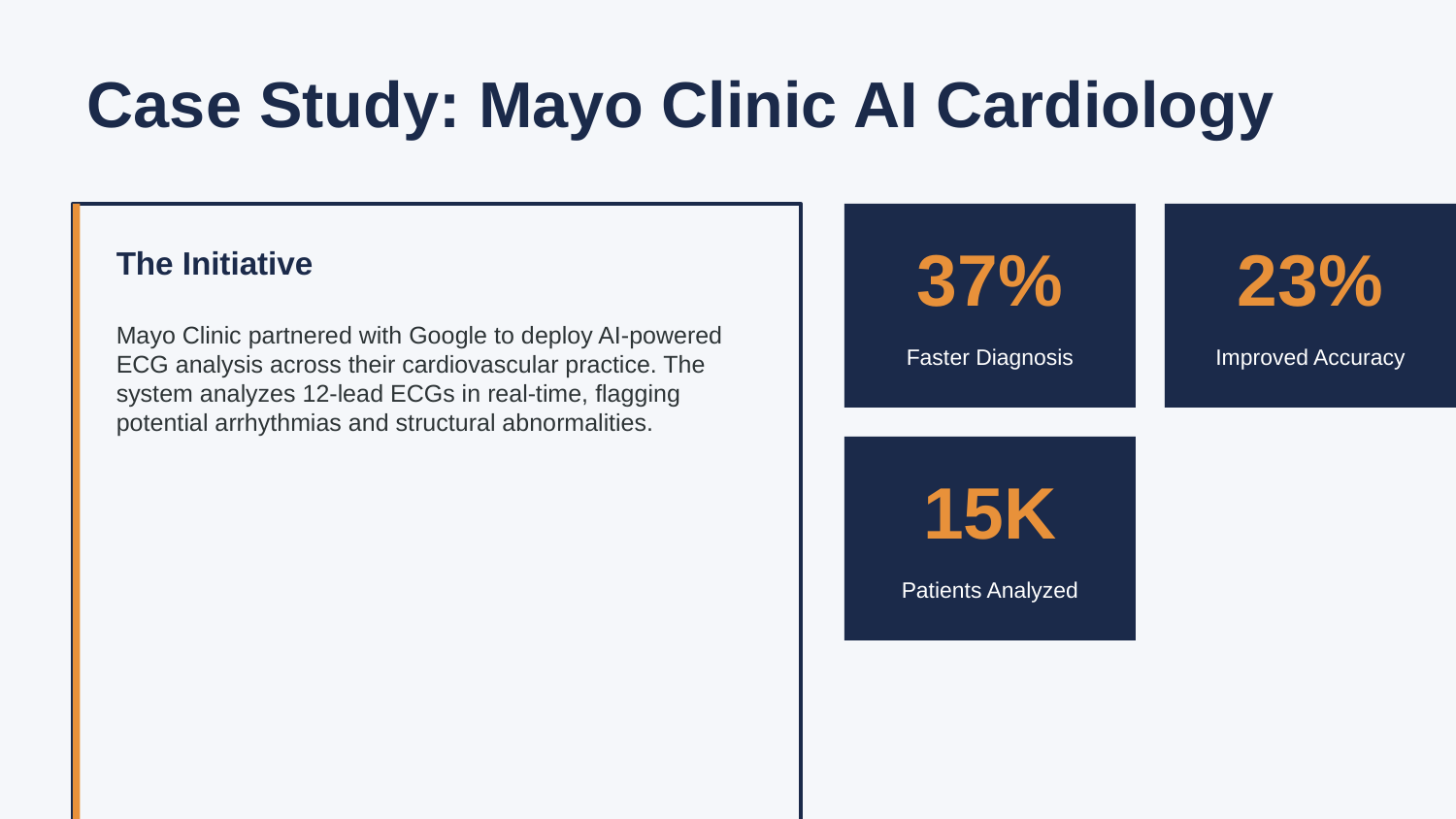

Case Study: Mayo Clinic AI Cardiology

The Initiative
37%
23%
Mayo Clinic partnered with Google to deploy AI-powered ECG analysis across their cardiovascular practice. The system analyzes 12-lead ECGs in real-time, flagging potential arrhythmias and structural abnormalities.
Faster Diagnosis
Improved Accuracy

15K
Patients Analyzed
Results from 2023-2024 deployment across 3 Mayo Clinic locations
AI in Healthcare • 2026